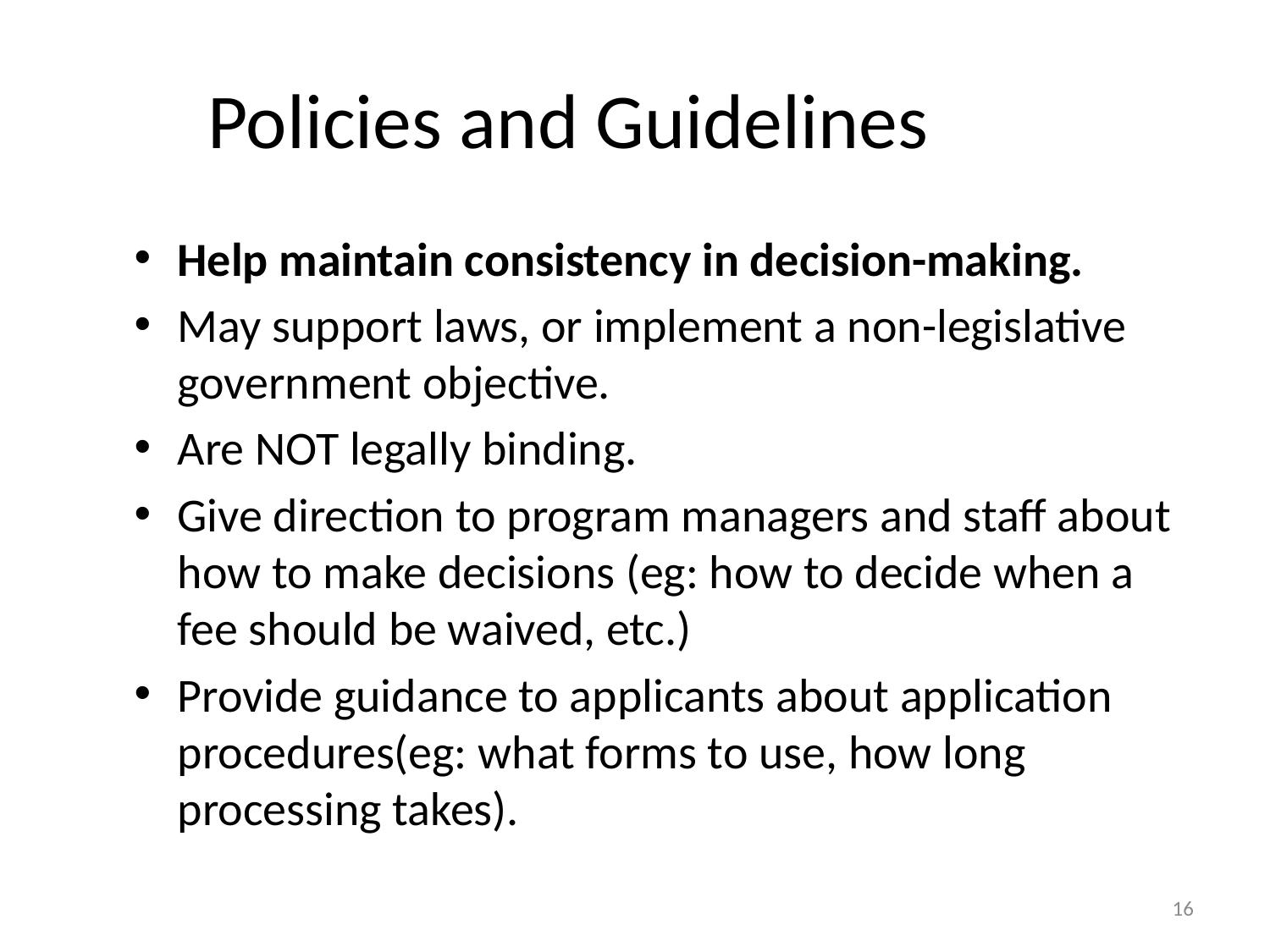

# Policies and Guidelines
Help maintain consistency in decision-making.
May support laws, or implement a non-legislative government objective.
Are NOT legally binding.
Give direction to program managers and staff about how to make decisions (eg: how to decide when a fee should be waived, etc.)
Provide guidance to applicants about application procedures(eg: what forms to use, how long processing takes).

16